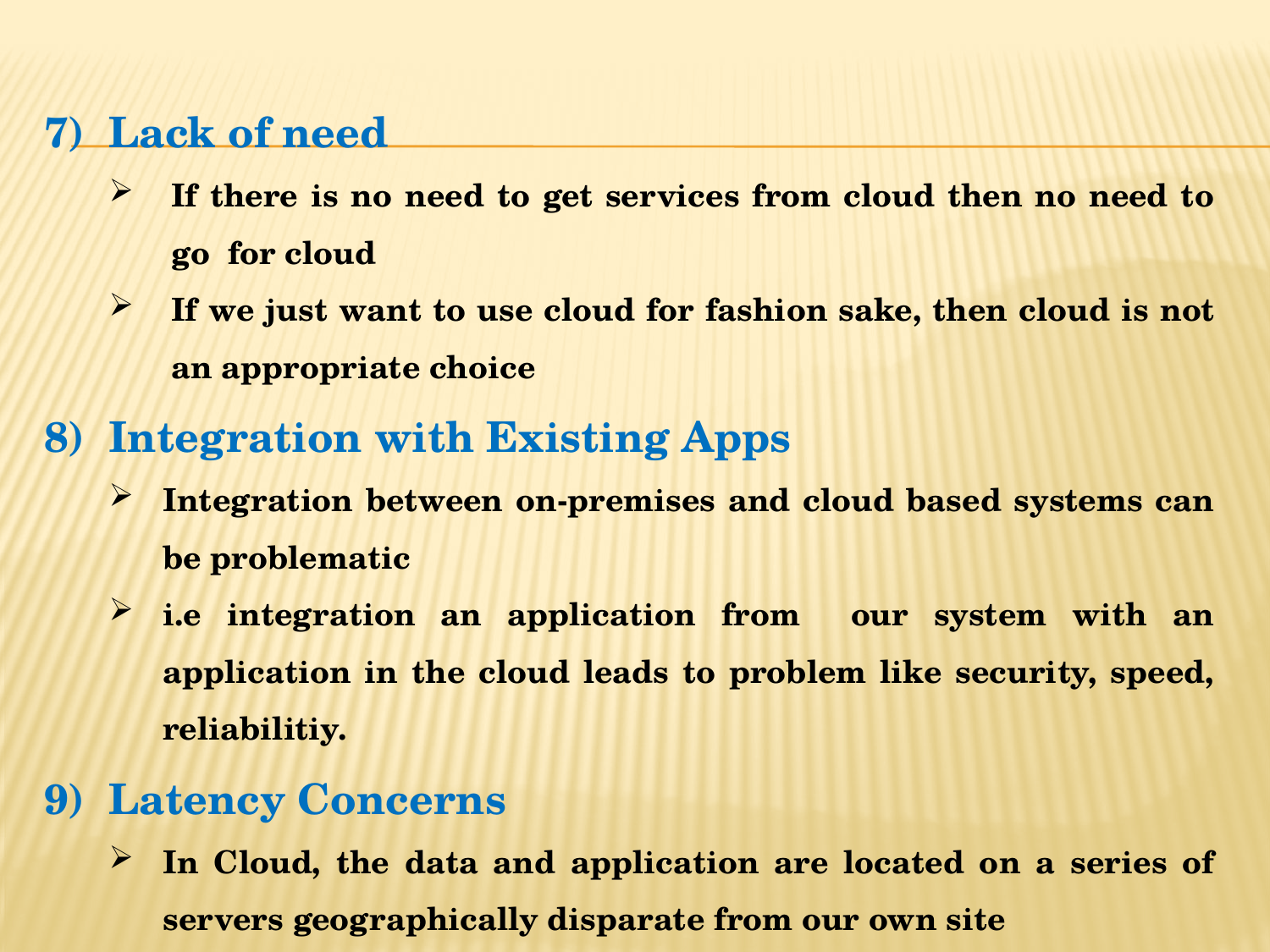

Lack of need
If there is no need to get services from cloud then no need to go  for cloud
If we just want to use cloud for fashion sake, then cloud is not an appropriate choice
Integration with Existing Apps
Integration between on-premises and cloud based systems can be problematic
i.e integration an application from  our system with an application in the cloud leads to problem like security, speed, reliabilitiy.
Latency Concerns
In Cloud, the data and application are located on a series of servers geographically disparate from our own site